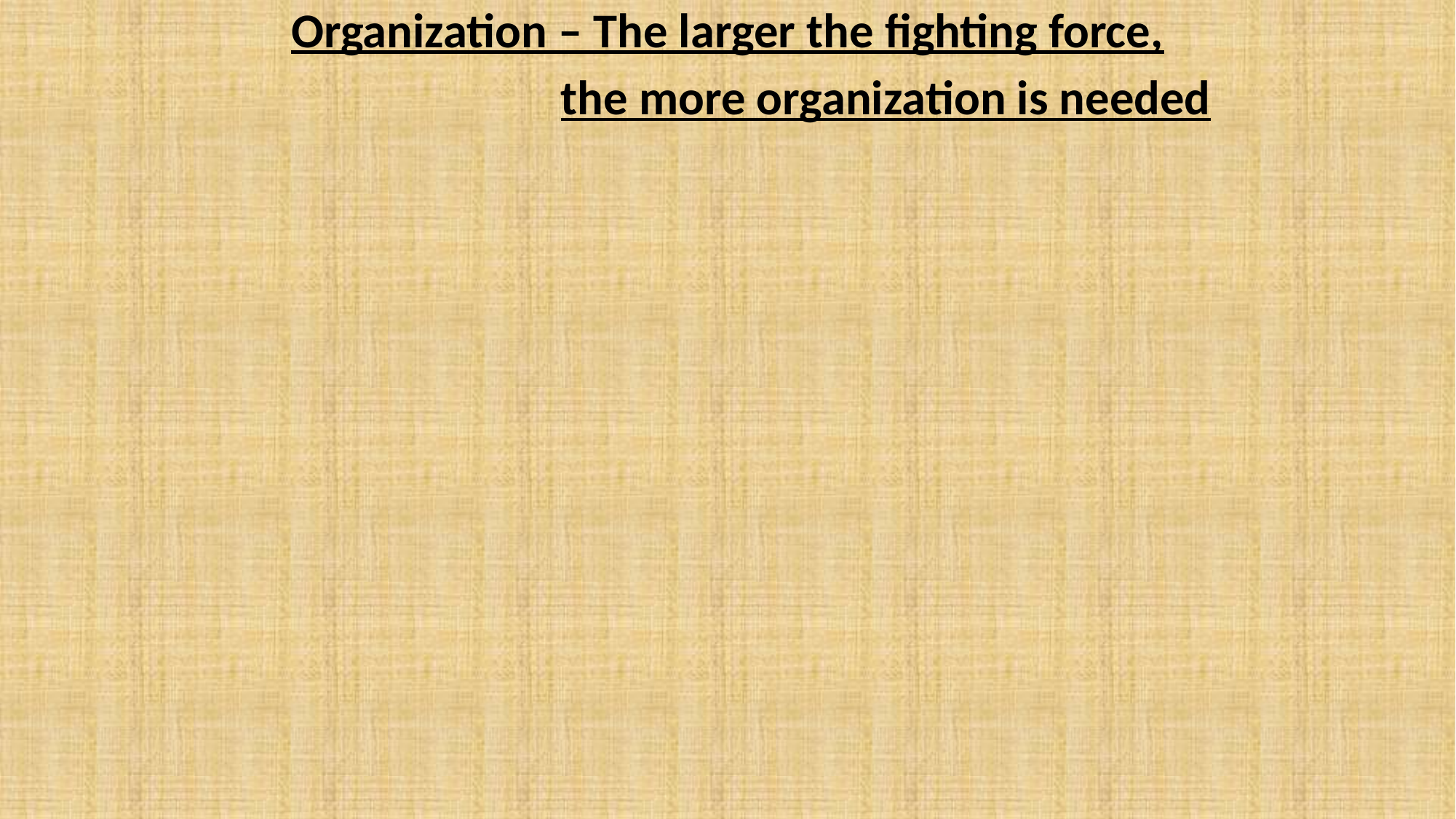

Organization – The larger the fighting force,
                             the more organization is needed